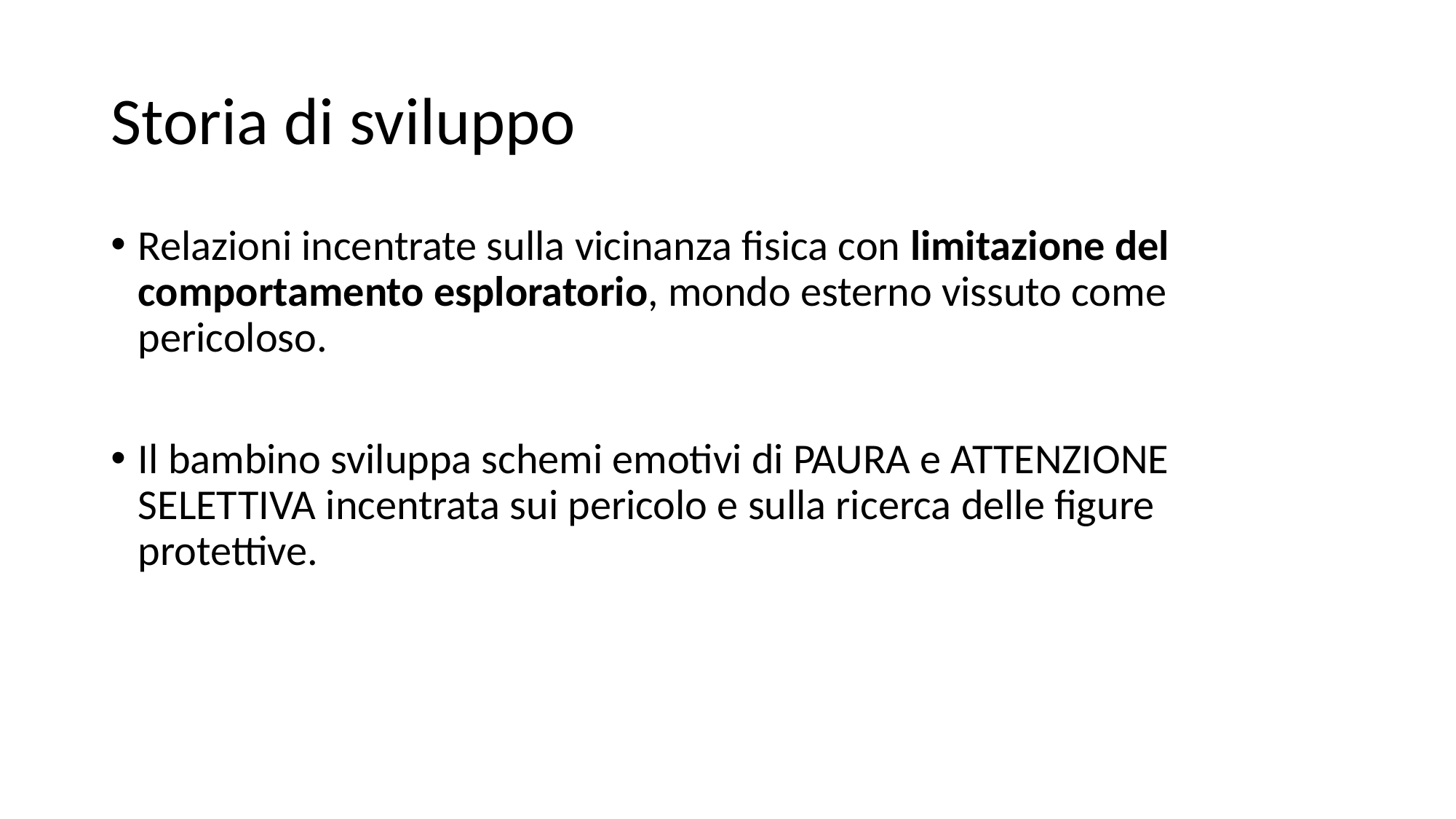

# Storia di sviluppo
Relazioni incentrate sulla vicinanza fisica con limitazione del comportamento esploratorio, mondo esterno vissuto come pericoloso.

Il bambino sviluppa schemi emotivi di PAURA e ATTENZIONE SELETTIVA incentrata sui pericolo e sulla ricerca delle figure protettive.